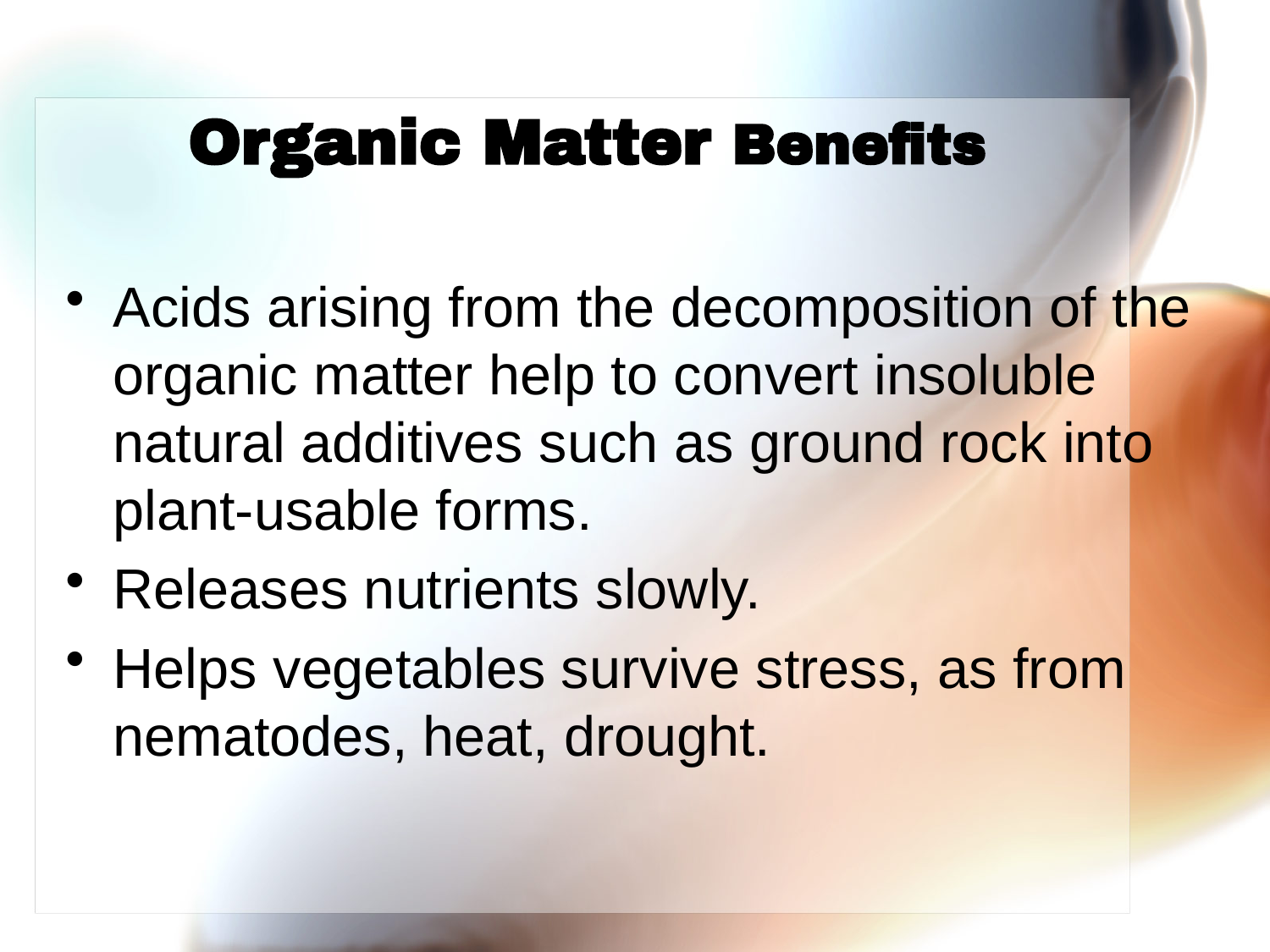

# Organic Matter Benefits
Acids arising from the decomposition of the organic matter help to convert insoluble natural additives such as ground rock into plant-usable forms.
Releases nutrients slowly.
Helps vegetables survive stress, as from nematodes, heat, drought.